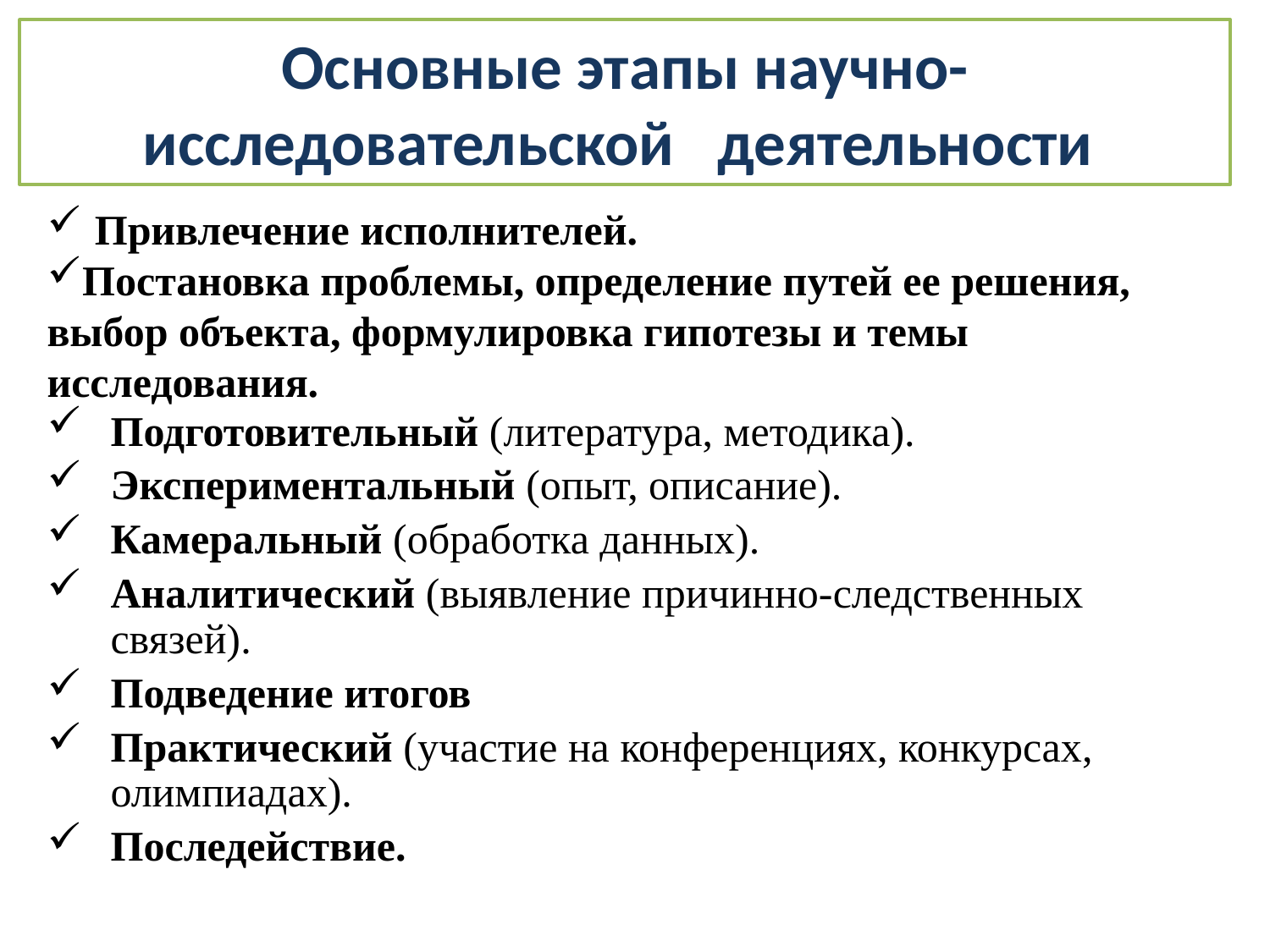

Основные этапы научно-исследовательской   деятельности
Привлечение исполнителей.
Постановка проблемы, определение путей ее решения, выбор объекта, формулировка гипотезы и темы исследования.
Подготовительный (литература, методика).
Экспериментальный (опыт, описание).
Камеральный (обработка данных).
Аналитический (выявление причинно-следственных связей).
Подведение итогов
Практический (участие на конференциях, конкурсах, олимпиадах).
Последействие.